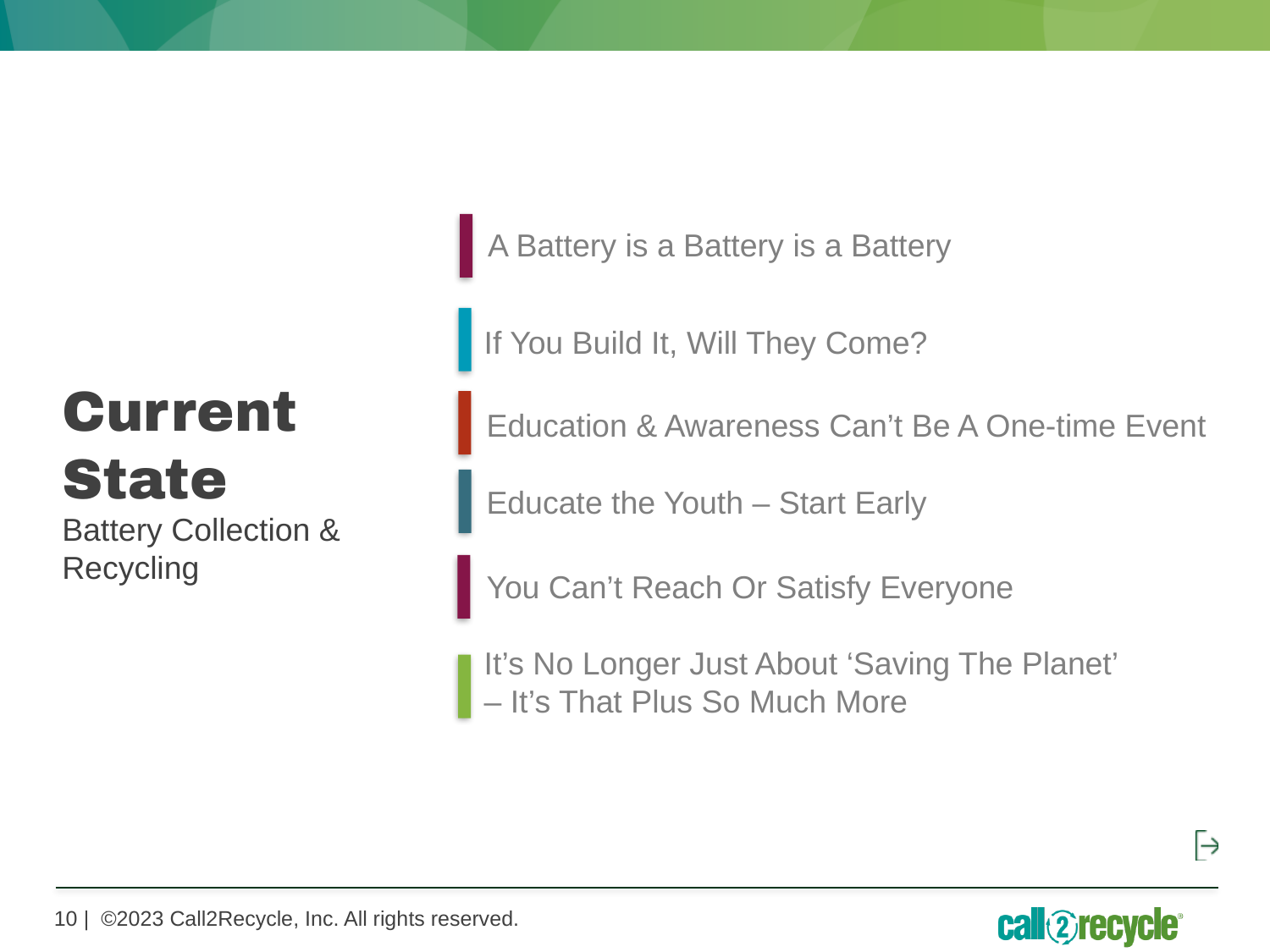

Current State
Battery Collection & Recycling

A Battery is a Battery is a Battery

If You Build It, Will They Come?

Education & Awareness Can’t Be A One-time Event

Educate the Youth – Start Early

You Can’t Reach Or Satisfy Everyone
It’s No Longer Just About ‘Saving The Planet’ – It’s That Plus So Much More